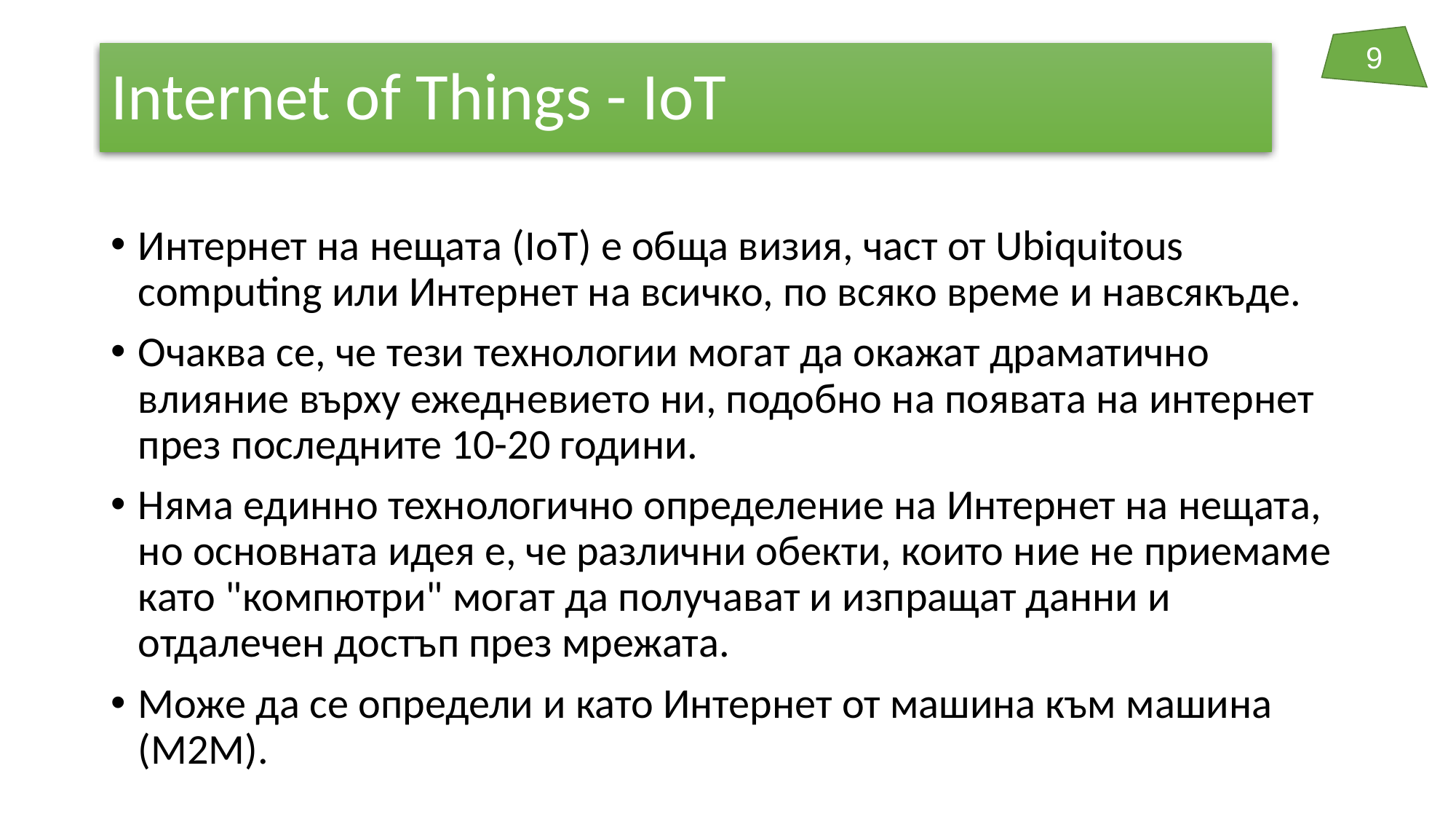

# Internet of Things - IoT
Интернет на нещата (IoT) е обща визия, част от Ubiquitous computing или Интернет на всичко, по всяко време и навсякъде.
Очаква се, че тези технологии могат да окажат драматично влияние върху ежедневието ни, подобно на появата на интернет през последните 10-20 години.
Няма единно технологично определение на Интернет на нещата, но основната идея е, че различни обекти, които ние не приемаме като "компютри" могат да получават и изпращат данни и отдалечен достъп през мрежата.
Може да се определи и като Интернет от машина към машина (M2M).